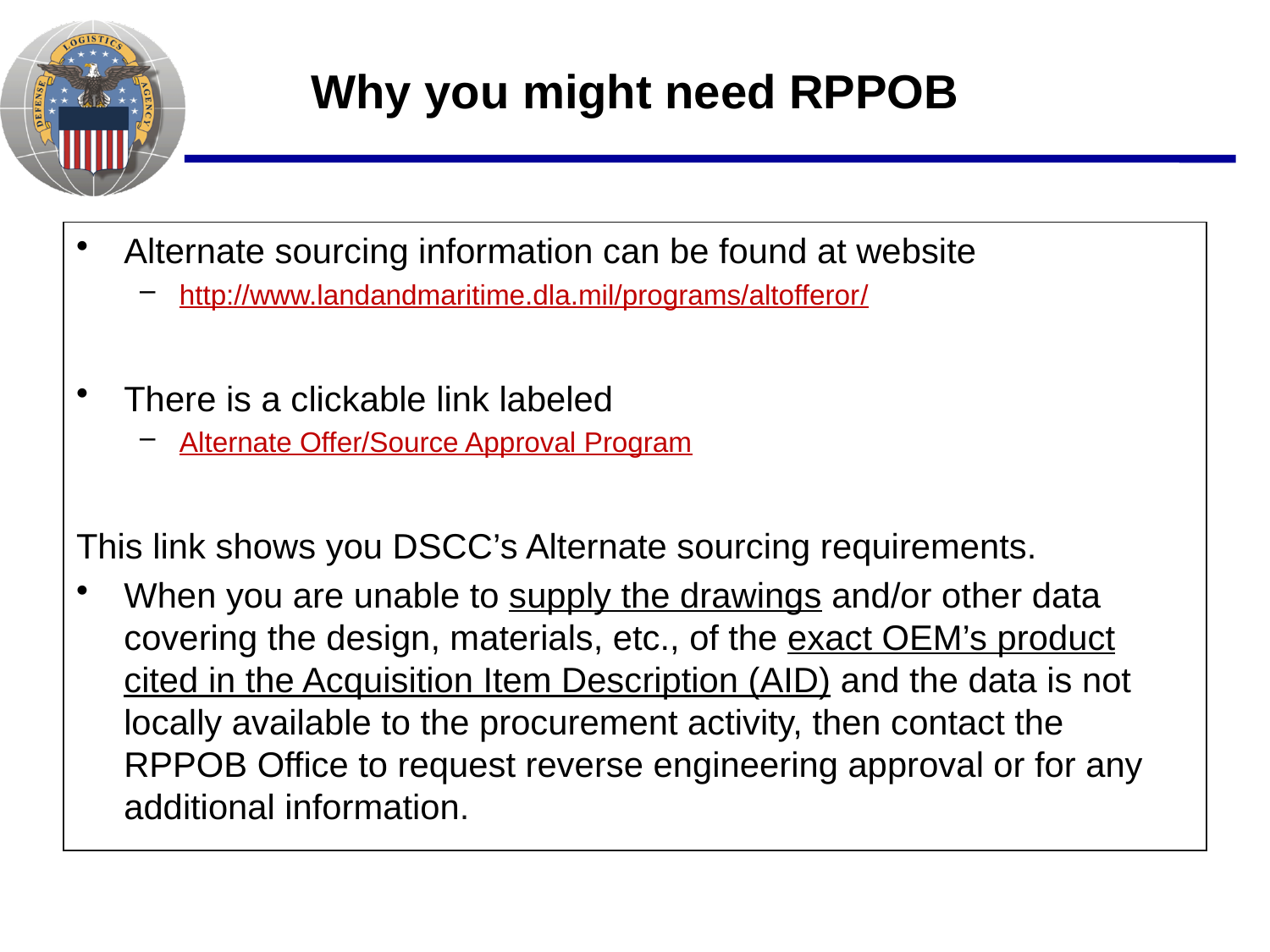

# Why you might need RPPOB
Alternate sourcing information can be found at website
http://www.landandmaritime.dla.mil/programs/altofferor/

There is a clickable link labeled
Alternate Offer/Source Approval Program

This link shows you DSCC’s Alternate sourcing requirements.
When you are unable to supply the drawings and/or other data covering the design, materials, etc., of the exact OEM’s product cited in the Acquisition Item Description (AID) and the data is not locally available to the procurement activity, then contact the RPPOB Office to request reverse engineering approval or for any additional information.
Increased Competition = Lower Cost to Taxpayers